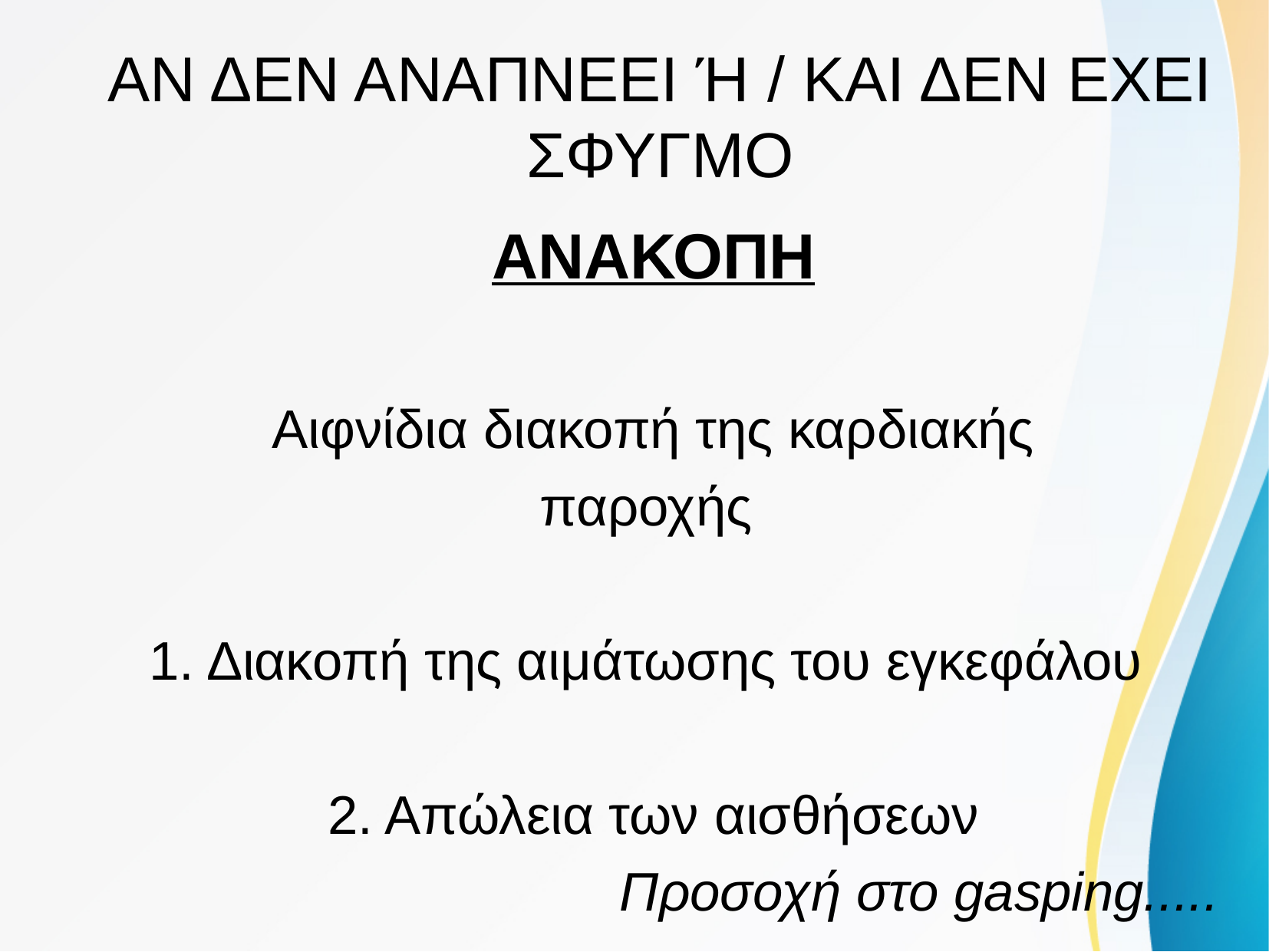

# ΑΝ ΔΕΝ ΑΝΑΠΝΕΕΙ Ή / ΚΑΙ ΔΕΝ ΕΧΕΙ ΣΦΥΓΜΟ
ΑΝΑΚΟΠΗ

Αιφνίδια διακοπή της καρδιακής
παροχής

1. Διακοπή της αιμάτωσης του εγκεφάλου

2. Απώλεια των αισθήσεων
Προσοχή στο gasping.....